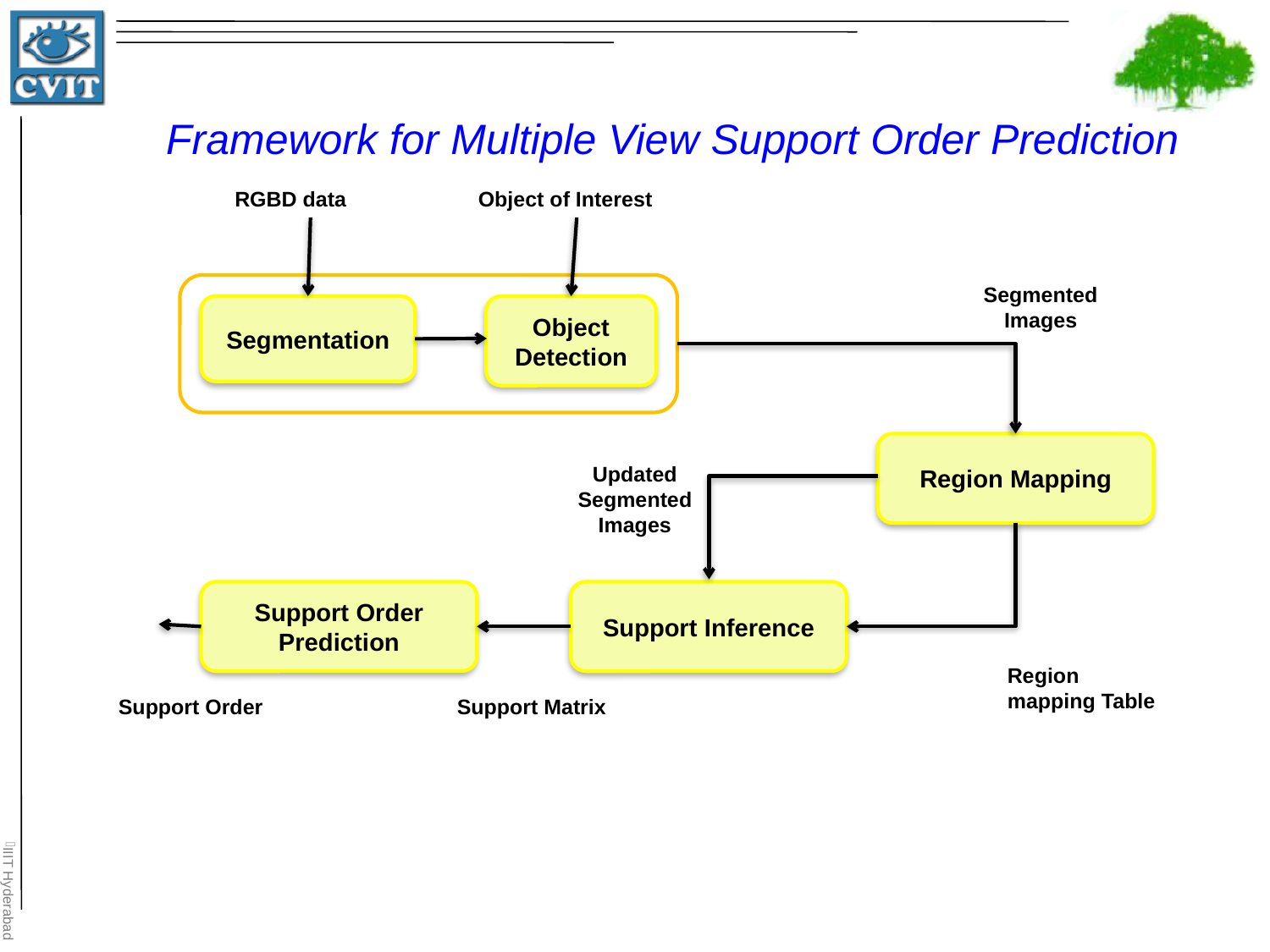

Framework for Multiple View Support Order Prediction
RGBD data
Object of Interest

Segmented Images
Segmentation
Object Detection
Region Mapping
Updated Segmented Images
Support Order Prediction
Support Inference
Region mapping Table
Support Order
Support Matrix